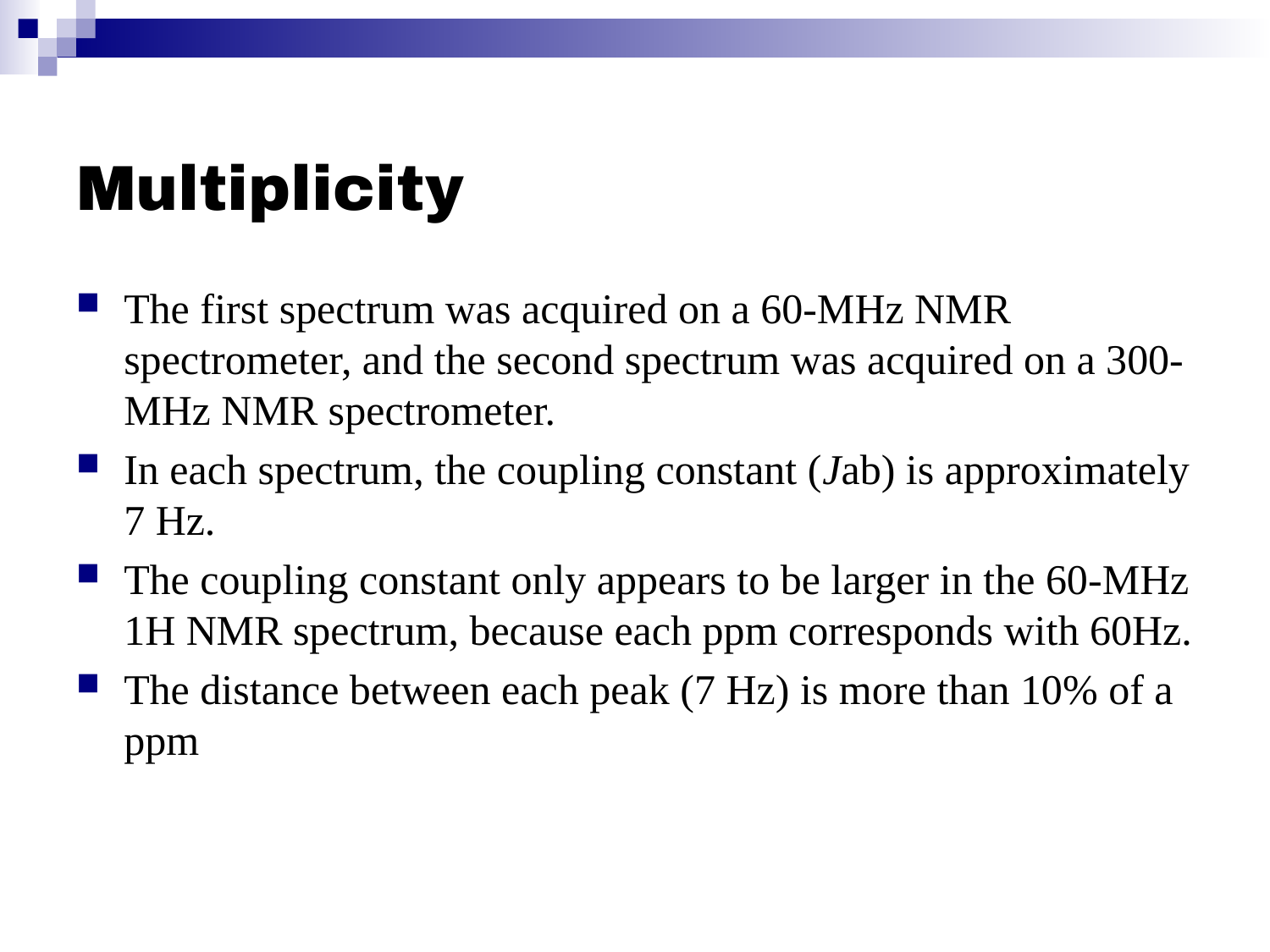

# Multiplicity
The first spectrum was acquired on a 60-MHz NMR spectrometer, and the second spectrum was acquired on a 300-MHz NMR spectrometer.
In each spectrum, the coupling constant (Jab) is approximately 7 Hz.
The coupling constant only appears to be larger in the 60-MHz 1H NMR spectrum, because each ppm corresponds with 60Hz.
The distance between each peak (7 Hz) is more than 10% of a ppm